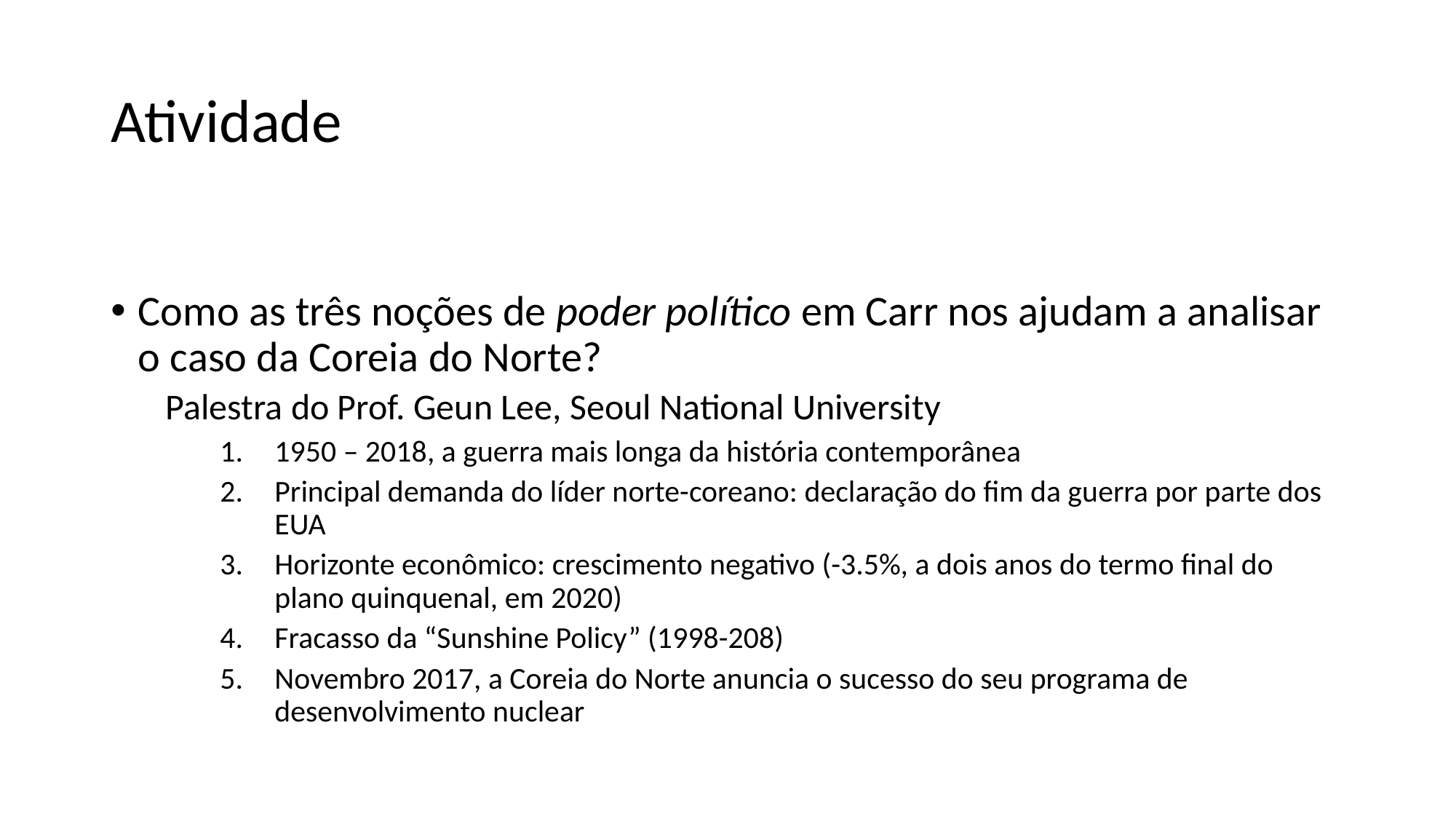

# Atividade

Como as três noções de poder político em Carr nos ajudam a analisar o caso da Coreia do Norte?
Palestra do Prof. Geun Lee, Seoul National University
1950 – 2018, a guerra mais longa da história contemporânea
Principal demanda do líder norte-coreano: declaração do fim da guerra por parte dos EUA
Horizonte econômico: crescimento negativo (-3.5%, a dois anos do termo final do plano quinquenal, em 2020)
Fracasso da “Sunshine Policy” (1998-208)
Novembro 2017, a Coreia do Norte anuncia o sucesso do seu programa de desenvolvimento nuclear